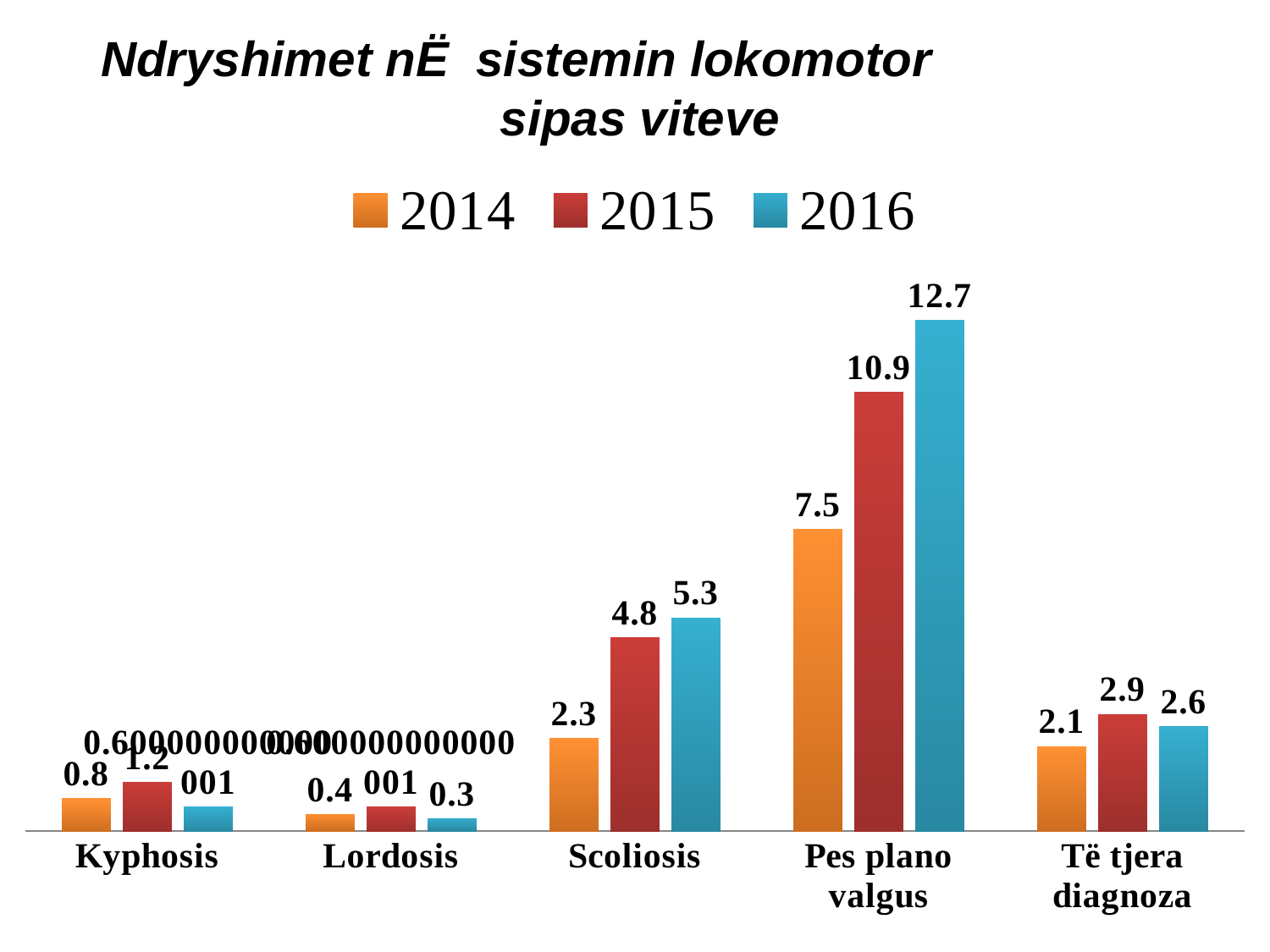

Ndryshimet nË  sistemin lokomotor                   sipas viteve

### Chart

| Category | 2014 | 2015 | 2016 |
|---|---|---|---|
| Kyphosis | 0.8 | 1.2 | 0.6000000000000006 |
| Lordosis | 0.4 | 0.6000000000000006 | 0.3000000000000003 |
| Scoliosis | 2.3 | 4.8 | 5.3 |
| Pes plano valgus | 7.5 | 10.9 | 12.7 |
| Të tjera diagnoza | 2.1 | 2.9 | 2.6 |